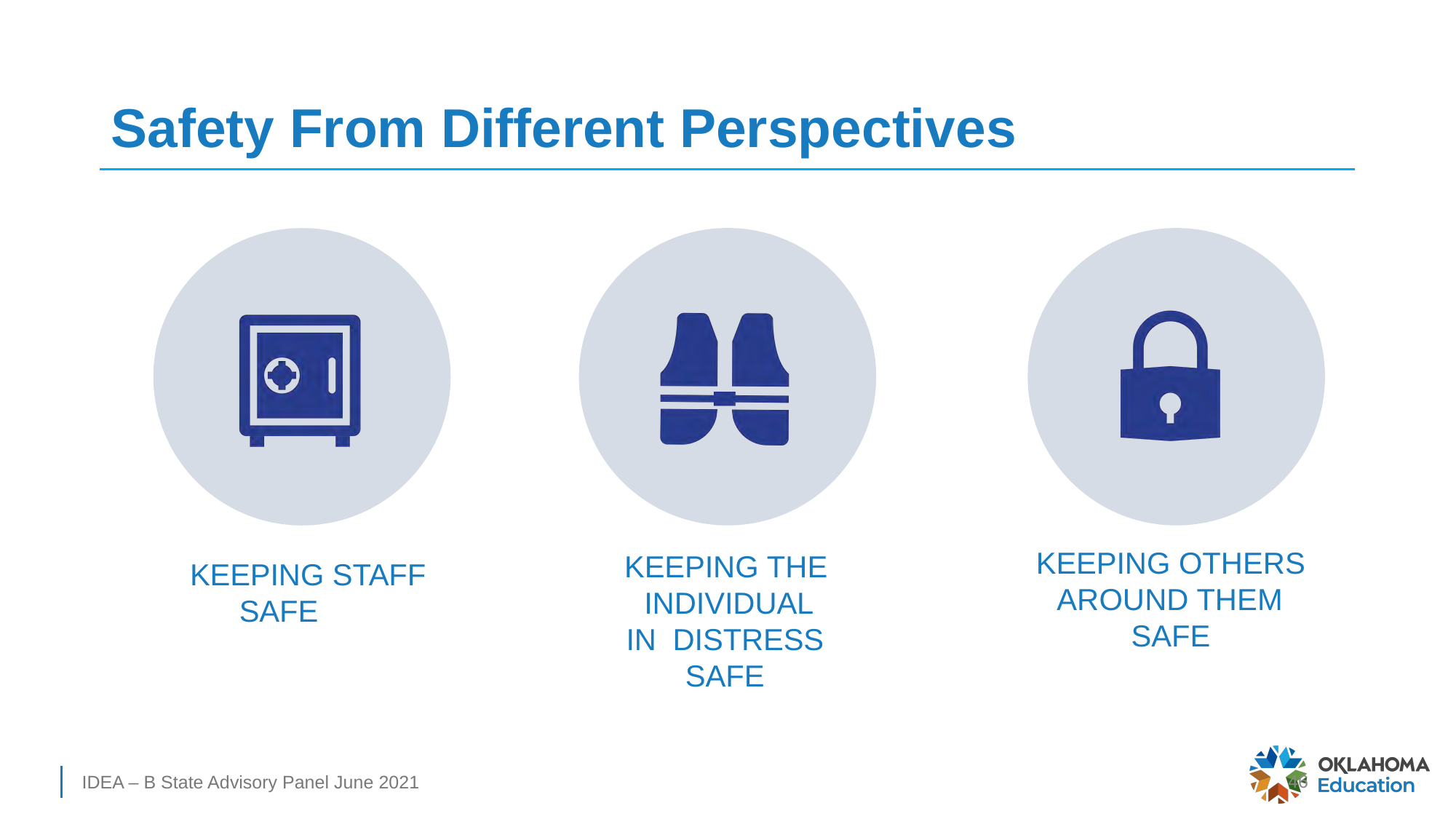

# Safety From Different Perspectives

KEEPING OTHERS  AROUND THEM  SAFE
KEEPING THE  INDIVIDUAL IN  DISTRESS SAFE
KEEPING STAFF SAFE
IDEA – B State Advisory Panel June 2021​
46